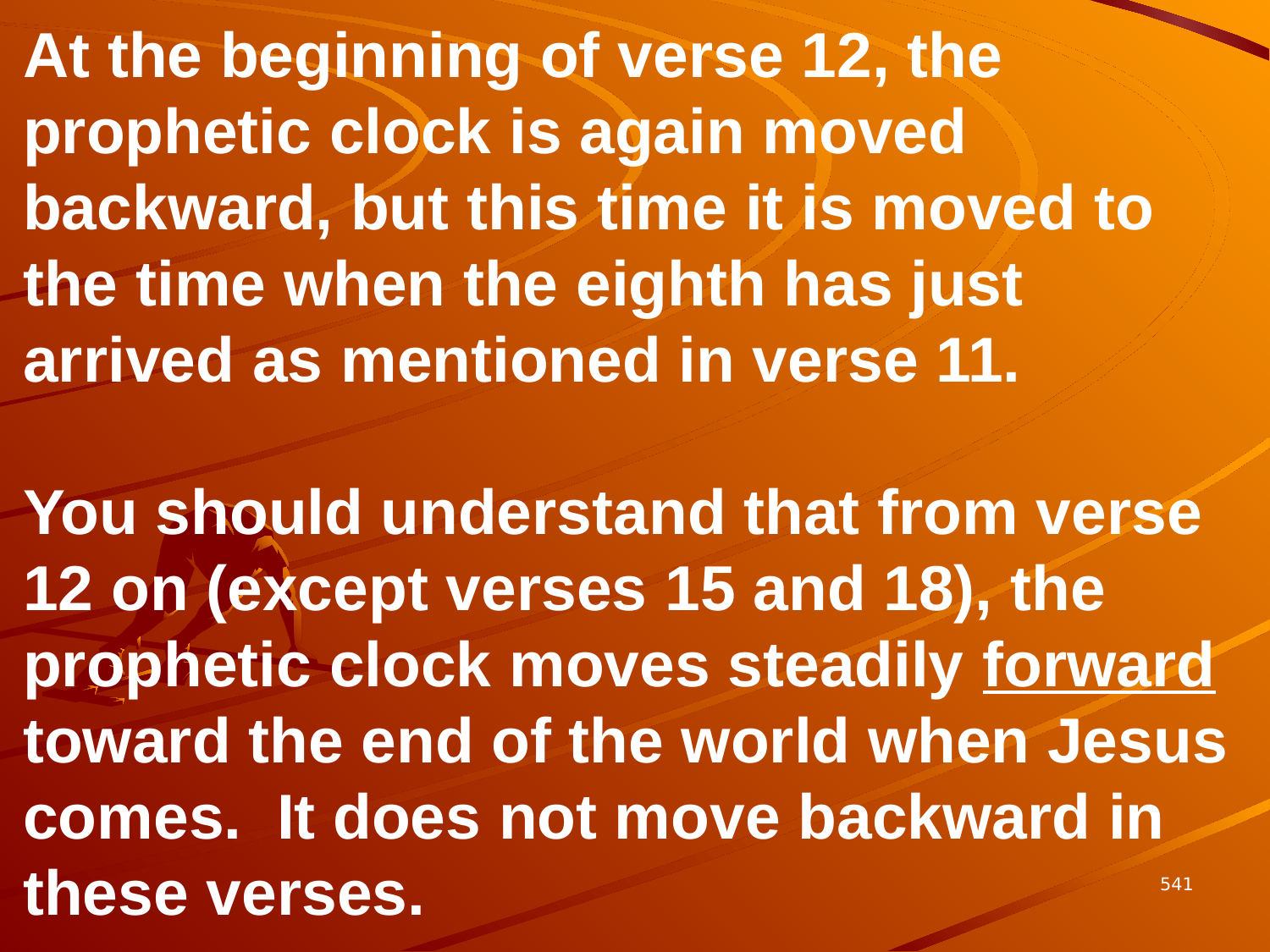

At the beginning of verse 12, the prophetic clock is again moved backward, but this time it is moved to the time when the eighth has just arrived as mentioned in verse 11.

You should understand that from verse 12 on (except verses 15 and 18), the prophetic clock moves steadily forward toward the end of the world when Jesus comes.  It does not move backward in these verses.
541